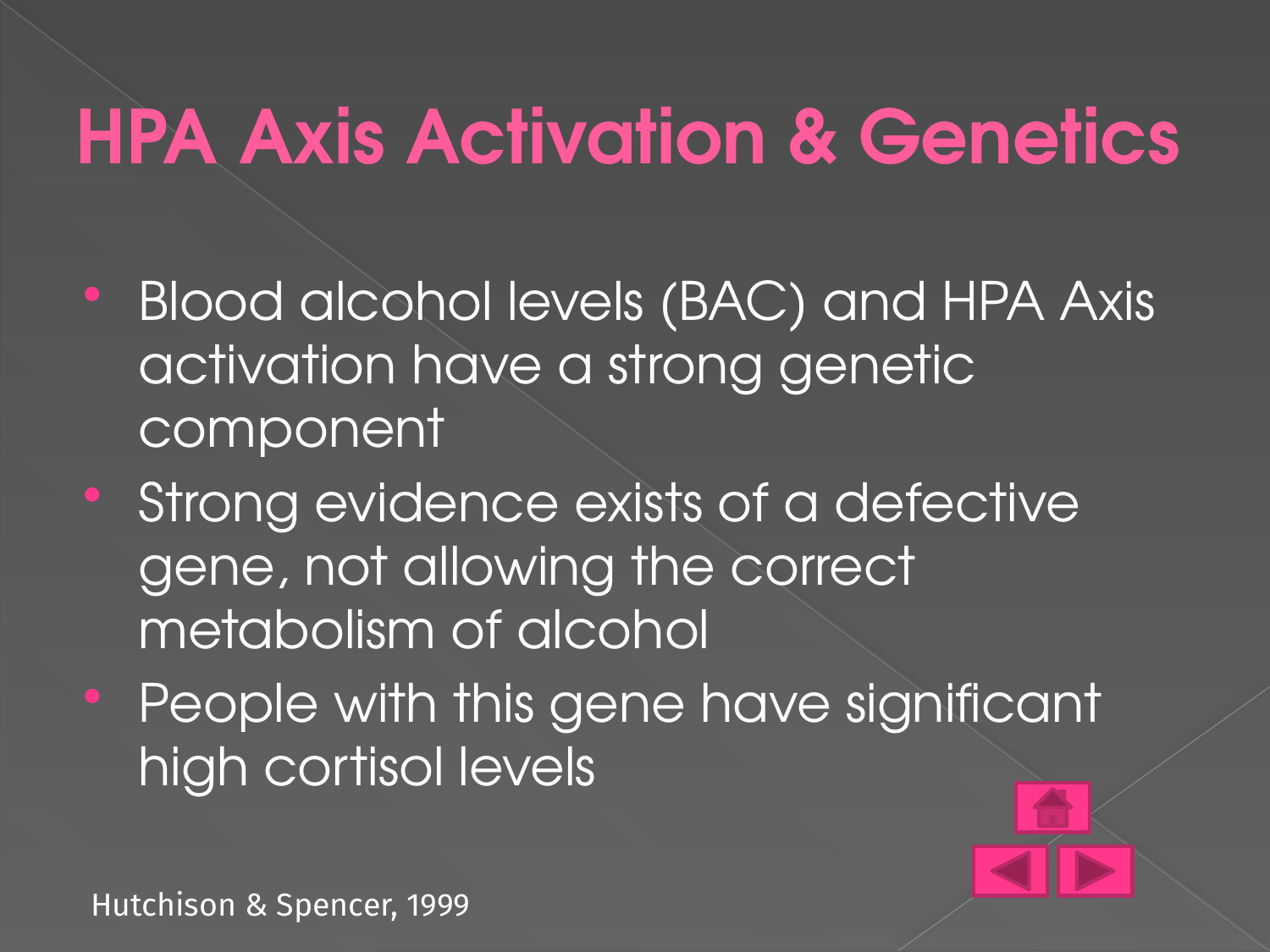

# HPA Axis Activation & Genetics
Blood alcohol levels (BAC) and HPA Axis activation have a strong genetic component
Strong evidence exists of a defective gene, not allowing the correct metabolism of alcohol
People with this gene have significant high cortisol levels

Hutchison & Spencer, 1999